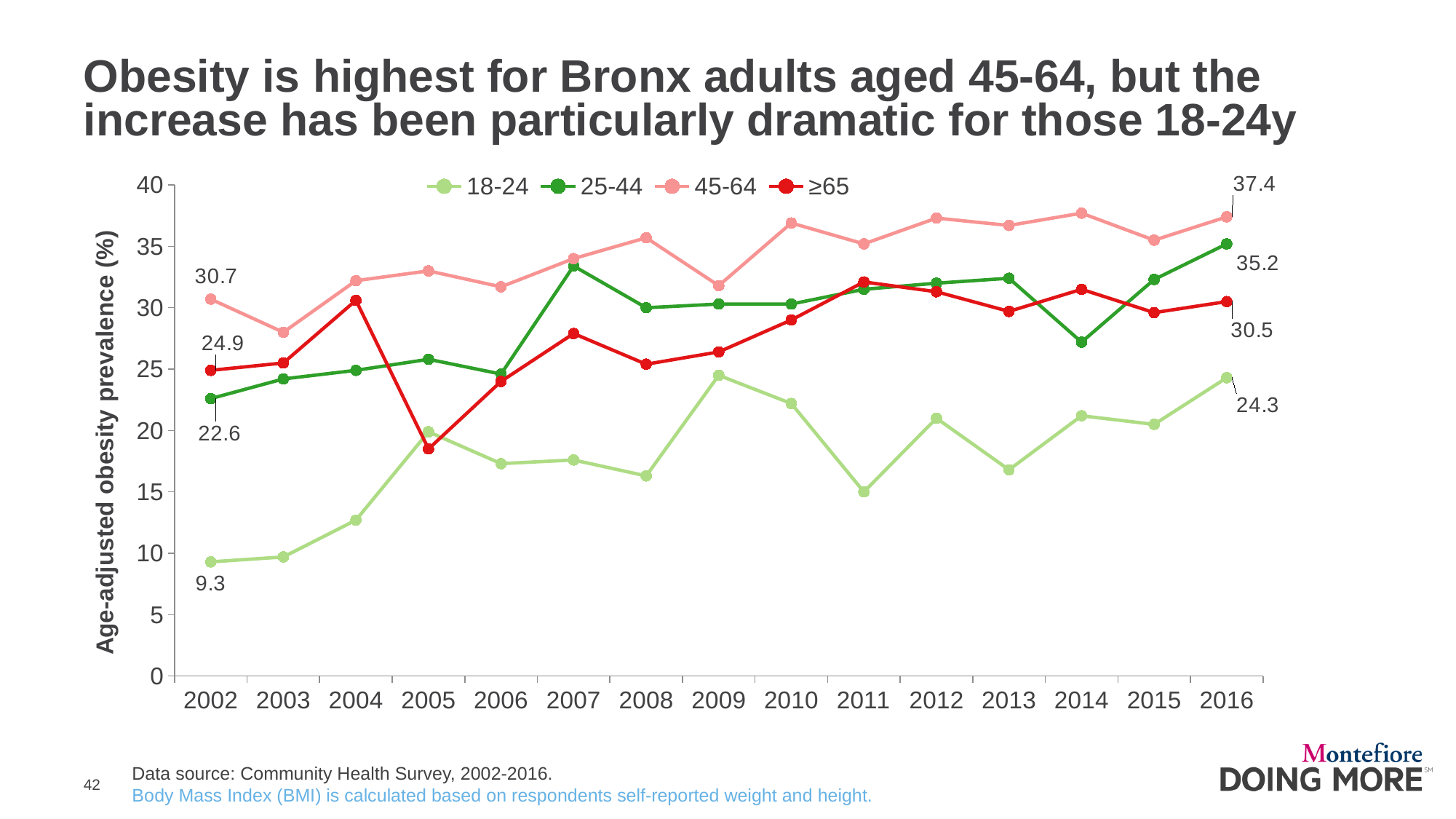

# Obesity is highest for Bronx adults aged 45-64, but the increase has been particularly dramatic for those 18-24y

### Chart

| Category | 18-24 | 25-44 | 45-64 | ≥65 |
|---|---|---|---|---|
| 2002 | 9.3 | 22.6 | 30.7 | 24.9 |
| 2003 | 9.7 | 24.2 | 28.0 | 25.5 |
| 2004 | 12.7 | 24.9 | 32.2 | 30.6 |
| 2005 | 19.9 | 25.8 | 33.0 | 18.5 |
| 2006 | 17.3 | 24.6 | 31.7 | 24.0 |
| 2007 | 17.6 | 33.4 | 34.0 | 27.9 |
| 2008 | 16.3 | 30.0 | 35.7 | 25.4 |
| 2009 | 24.5 | 30.3 | 31.8 | 26.4 |
| 2010 | 22.2 | 30.3 | 36.9 | 29.0 |
| 2011 | 15.0 | 31.5 | 35.2 | 32.1 |
| 2012 | 21.0 | 32.0 | 37.3 | 31.3 |
| 2013 | 16.8 | 32.4 | 36.7 | 29.7 |
| 2014 | 21.2 | 27.2 | 37.7 | 31.5 |
| 2015 | 20.5 | 32.3 | 35.5 | 29.6 |
| 2016 | 24.3 | 35.2 | 37.4 | 30.5 |
Data source: Community Health Survey, 2002-2016.
Body Mass Index (BMI) is calculated based on respondents self-reported weight and height.